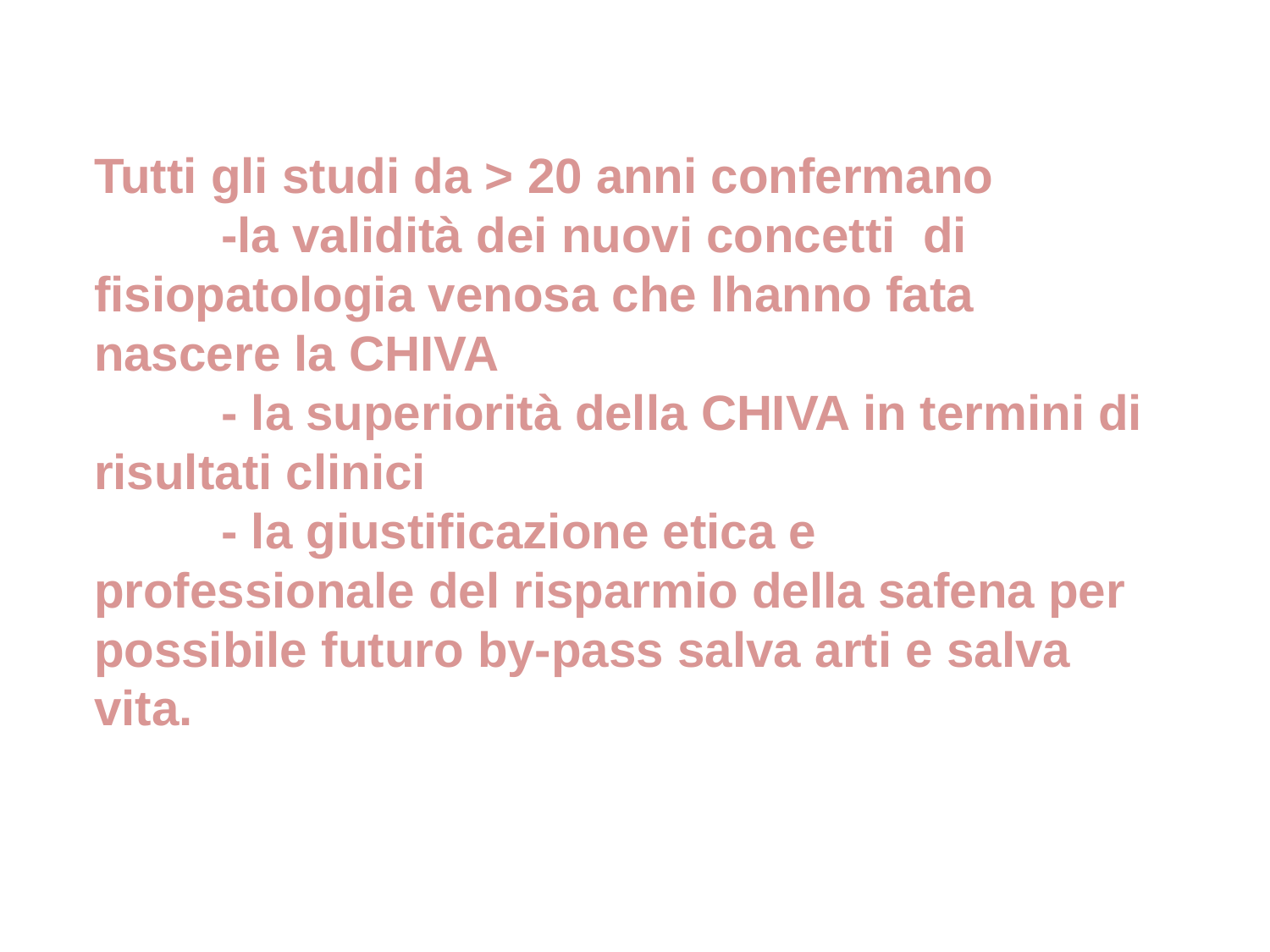

Tutti gli studi da > 20 anni confermano
	-la validità dei nuovi concetti  di fisiopatologia venosa che lhanno fata nascere la CHIVA
	- la superiorità della CHIVA in termini di risultati clinici
	- la giustificazione etica e professionale del risparmio della safena per possibile futuro by-pass salva arti e salva vita.